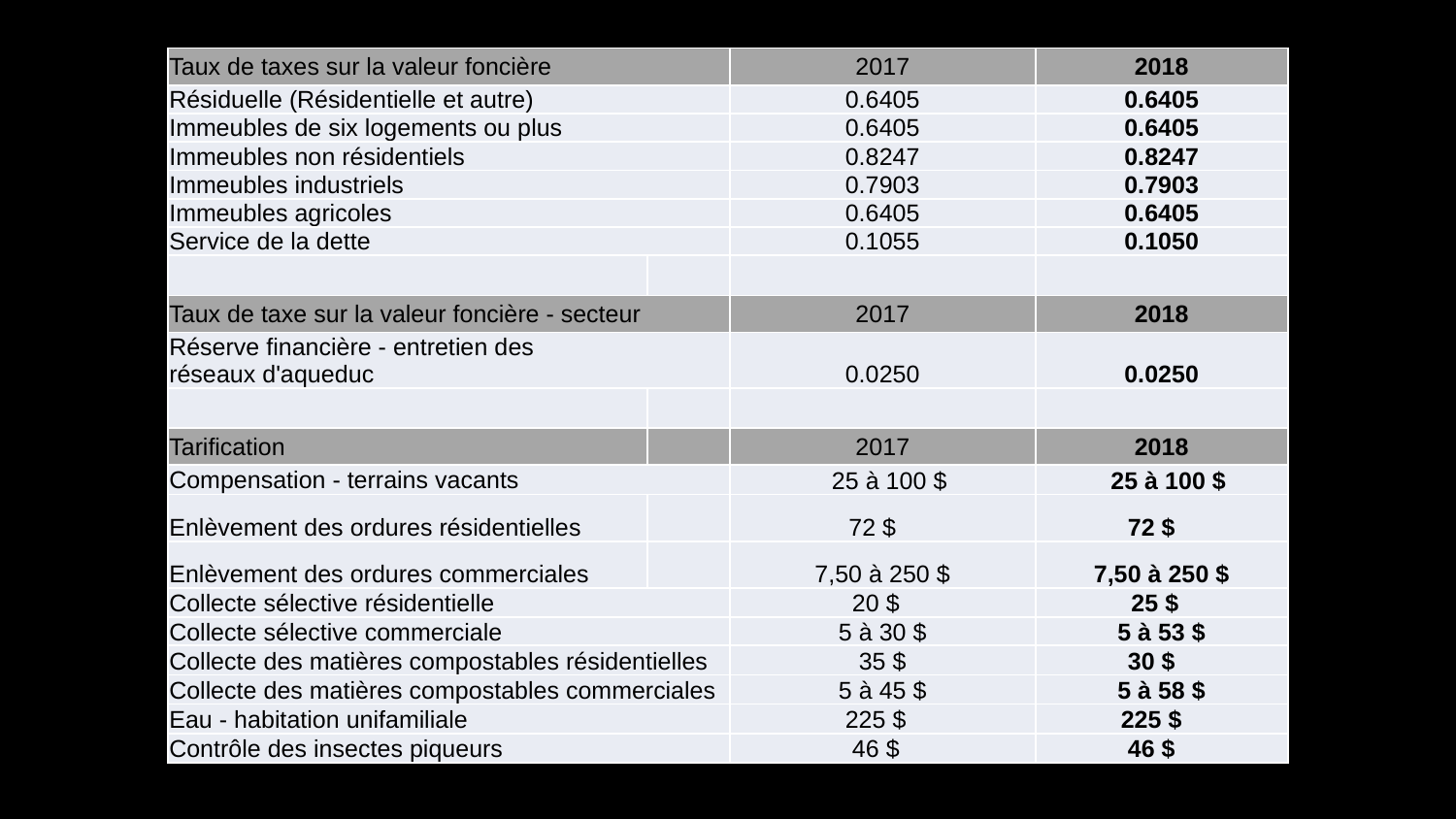

#
| Taux de taxes sur la valeur foncière |  | 2017 | 2018 |
| --- | --- | --- | --- |
| Résiduelle (Résidentielle et autre) |  | 0.6405 | 0.6405 |
| Immeubles de six logements ou plus |  | 0.6405 | 0.6405 |
| Immeubles non résidentiels |  | 0.8247 | 0.8247 |
| Immeubles industriels |  | 0.7903 | 0.7903 |
| Immeubles agricoles |  | 0.6405 | 0.6405 |
| Service de la dette |  | 0.1055 | 0.1050 |
|  |  |  |  |
| Taux de taxe sur la valeur foncière - secteur |  | 2017 | 2018 |
| Réserve financière - entretien des réseaux d'aqueduc |  | 0.0250 | 0.0250 |
|  |  |  |  |
| Tarification |  | 2017 | 2018 |
| Compensation - terrains vacants |  | 25 à 100 $ | 25 à 100 $ |
| Enlèvement des ordures résidentielles |  | 72 $ | 72 $ |
| Enlèvement des ordures commerciales |  | 7,50 à 250 $ | 7,50 à 250 $ |
| Collecte sélective résidentielle |  | 20 $ | 25 $ |
| Collecte sélective commerciale |  | 5 à 30 $ | 5 à 53 $ |
| Collecte des matières compostables résidentielles |  | 35 $ | 30 $ |
| Collecte des matières compostables commerciales |  | 5 à 45 $ | 5 à 58 $ |
| Eau - habitation unifamiliale |  | 225 $ | 225 $ |
| Contrôle des insectes piqueurs |  | 46 $ | 46 $ |